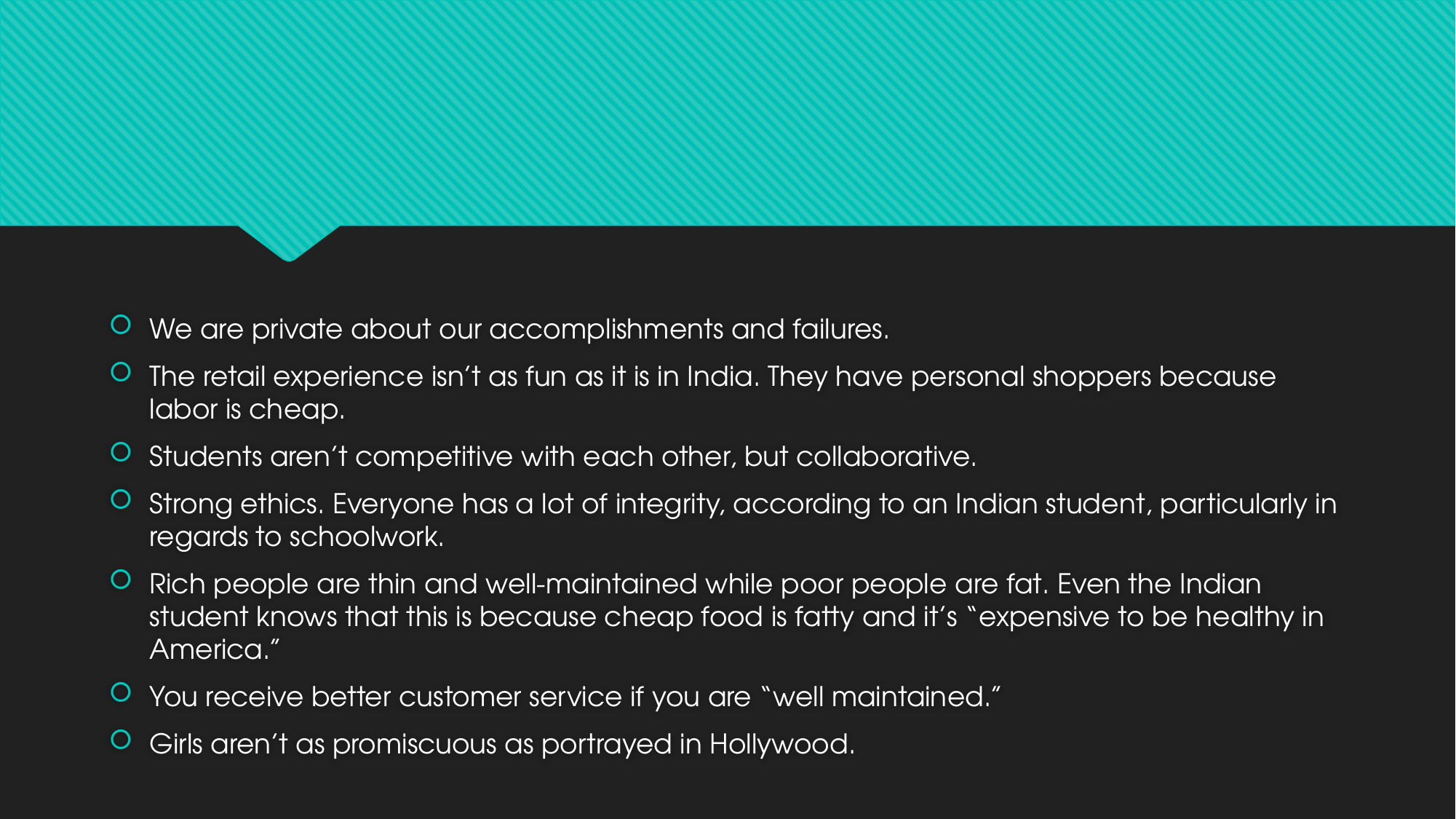

#
We are private about our accomplishments and failures.
The retail experience isn’t as fun as it is in India. They have personal shoppers because labor is cheap.
Students aren’t competitive with each other, but collaborative.
Strong ethics. Everyone has a lot of integrity, according to an Indian student, particularly in regards to schoolwork.
Rich people are thin and well-maintained while poor people are fat. Even the Indian student knows that this is because cheap food is fatty and it’s “expensive to be healthy in America.”
You receive better customer service if you are “well maintained.”
Girls aren’t as promiscuous as portrayed in Hollywood.